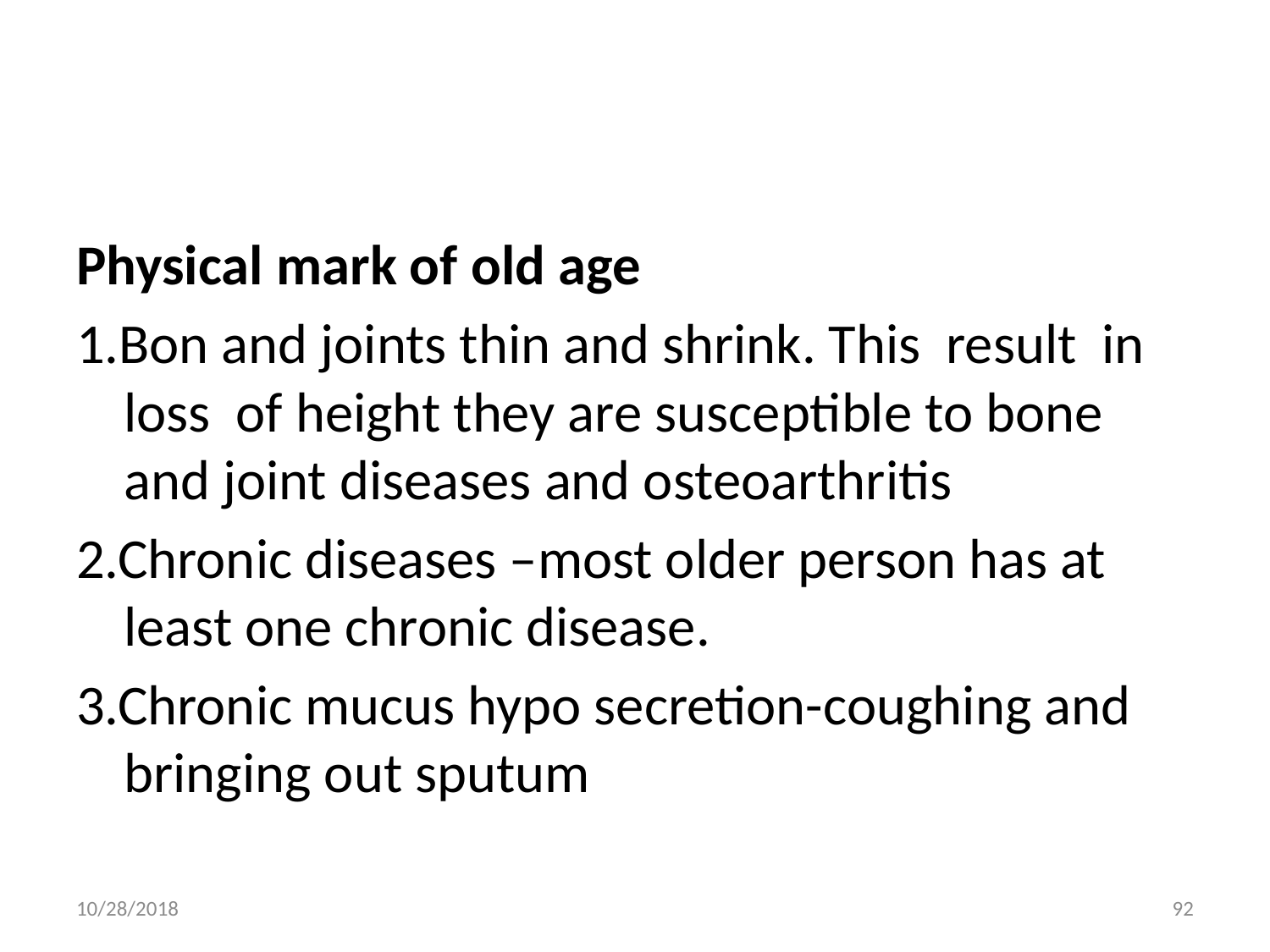

#
Physical mark of old age
1.Bon and joints thin and shrink. This  result  in  loss  of height they are susceptible to bone and joint diseases and osteoarthritis
2.Chronic diseases –most older person has at least one chronic disease.
3.Chronic mucus hypo secretion-coughing and bringing out sputum
10/28/2018
92